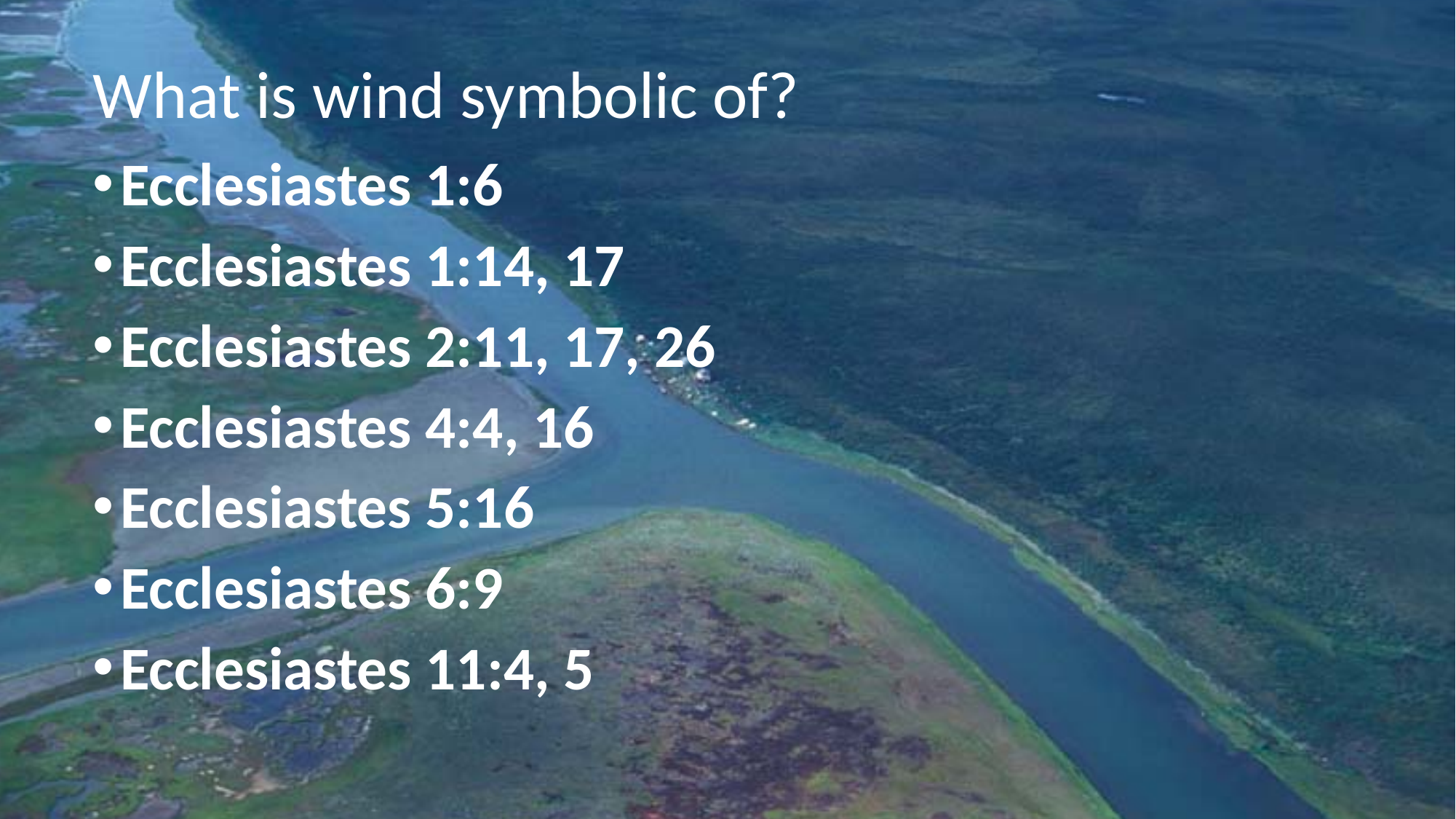

# What is wind symbolic of?
Ecclesiastes 1:6
Ecclesiastes 1:14, 17
Ecclesiastes 2:11, 17, 26
Ecclesiastes 4:4, 16
Ecclesiastes 5:16
Ecclesiastes 6:9
Ecclesiastes 11:4, 5